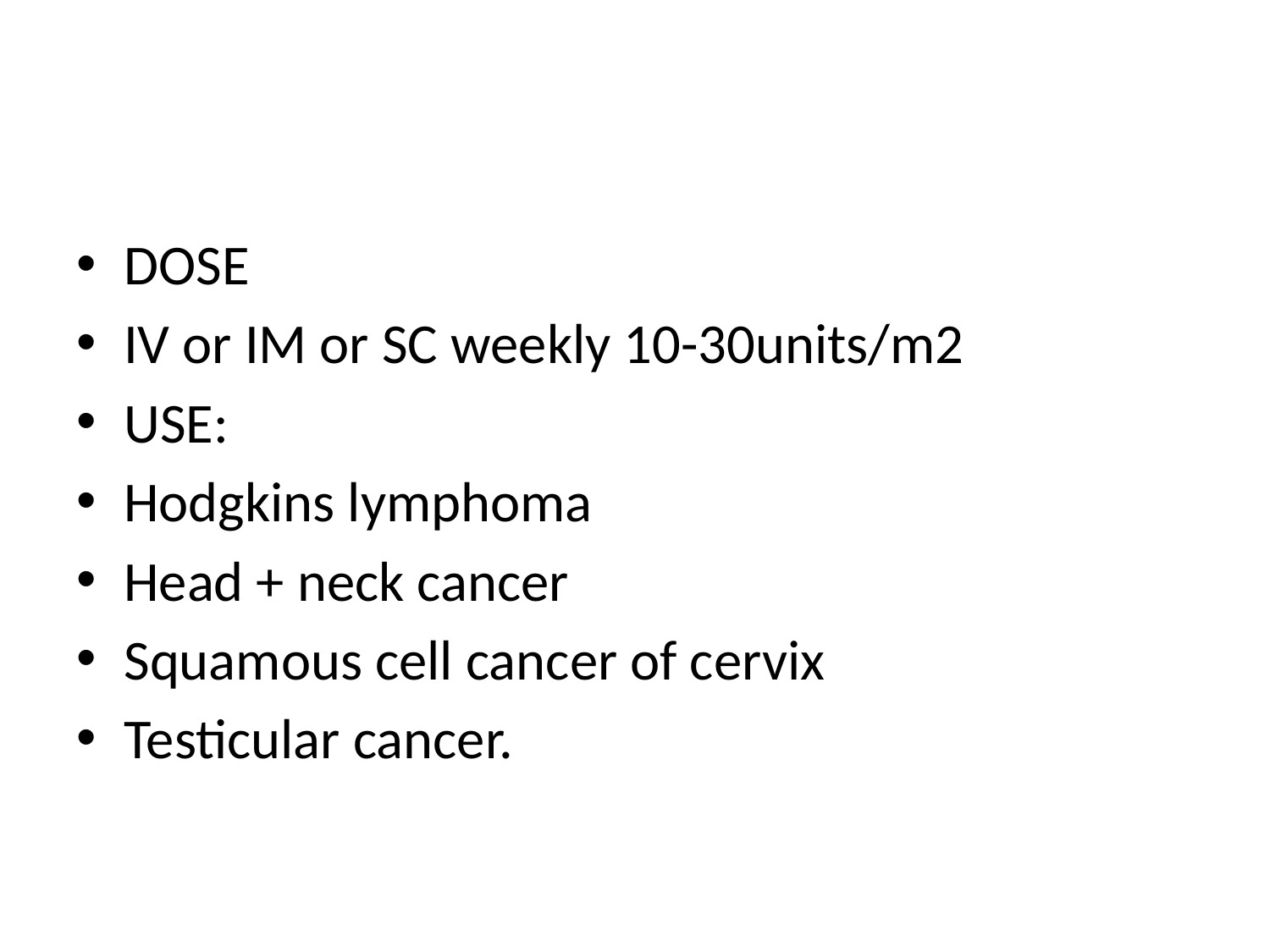

#
DOSE
IV or IM or SC weekly 10-30units/m2
USE:
Hodgkins lymphoma
Head + neck cancer
Squamous cell cancer of cervix
Testicular cancer.